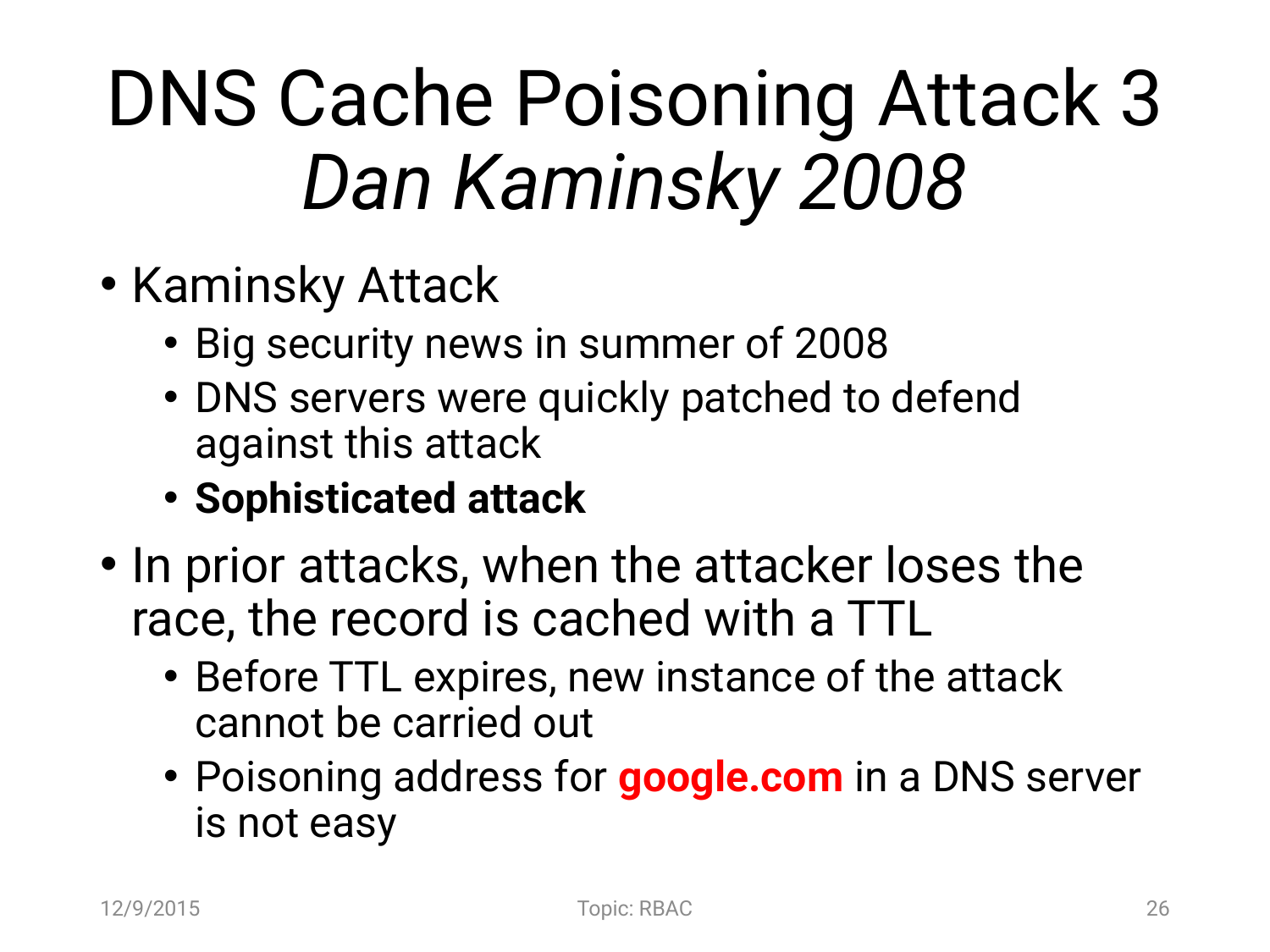

# DNS Cache Poisoning Attack 3 Dan Kaminsky 2008
Kaminsky Attack
Big security news in summer of 2008
DNS servers were quickly patched to defend against this attack
Sophisticated attack
In prior attacks, when the attacker loses the race, the record is cached with a TTL
Before TTL expires, new instance of the attack cannot be carried out
Poisoning address for google.com in a DNS server is not easy
12/9/2015
Topic: RBAC
26